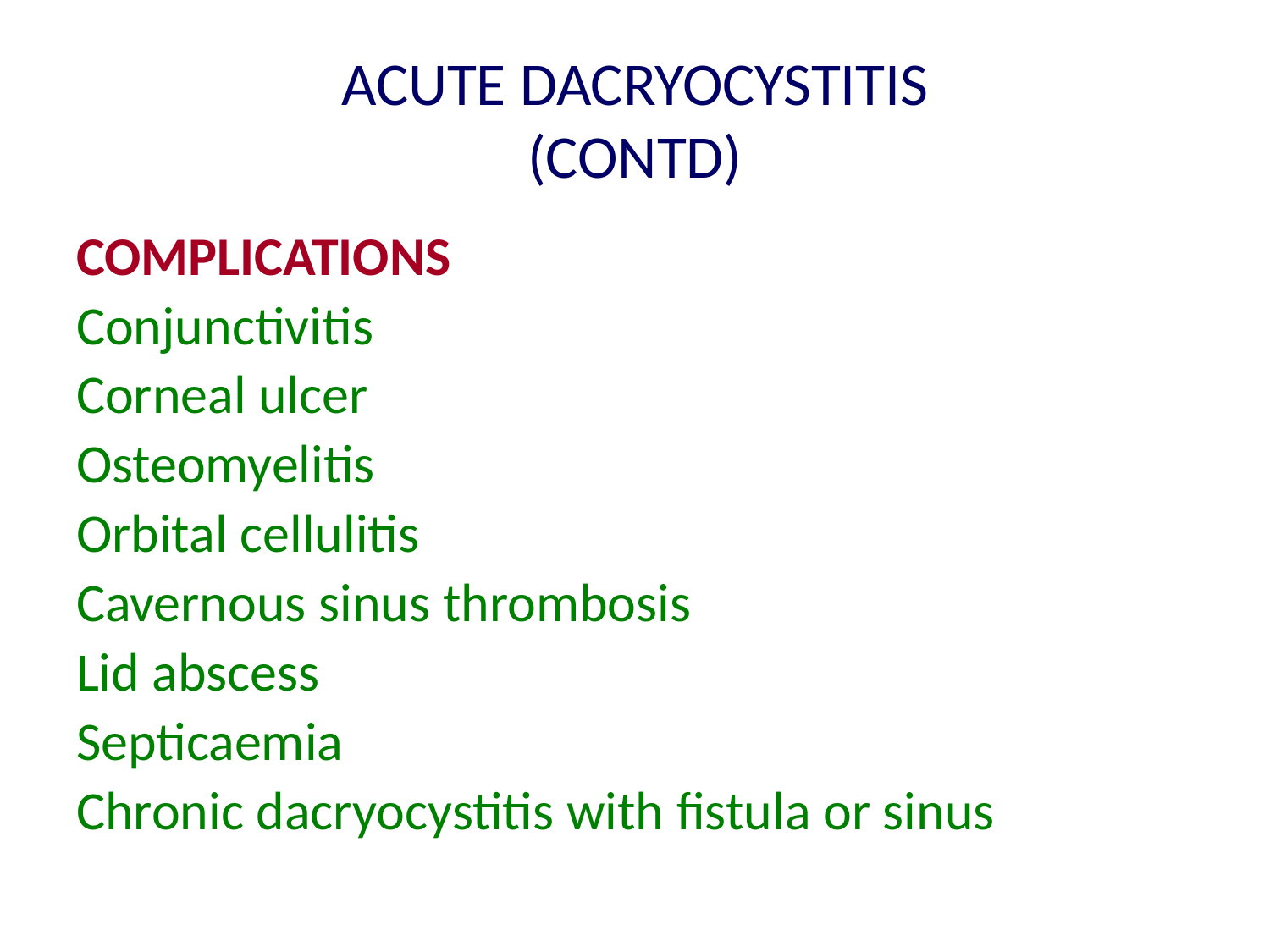

# ACUTE DACRYOCYSTITIS (CONTD)
COMPLICATIONS
Conjunctivitis
Corneal ulcer
Osteomyelitis
Orbital cellulitis
Cavernous sinus thrombosis
Lid abscess
Septicaemia
Chronic dacryocystitis with fistula or sinus